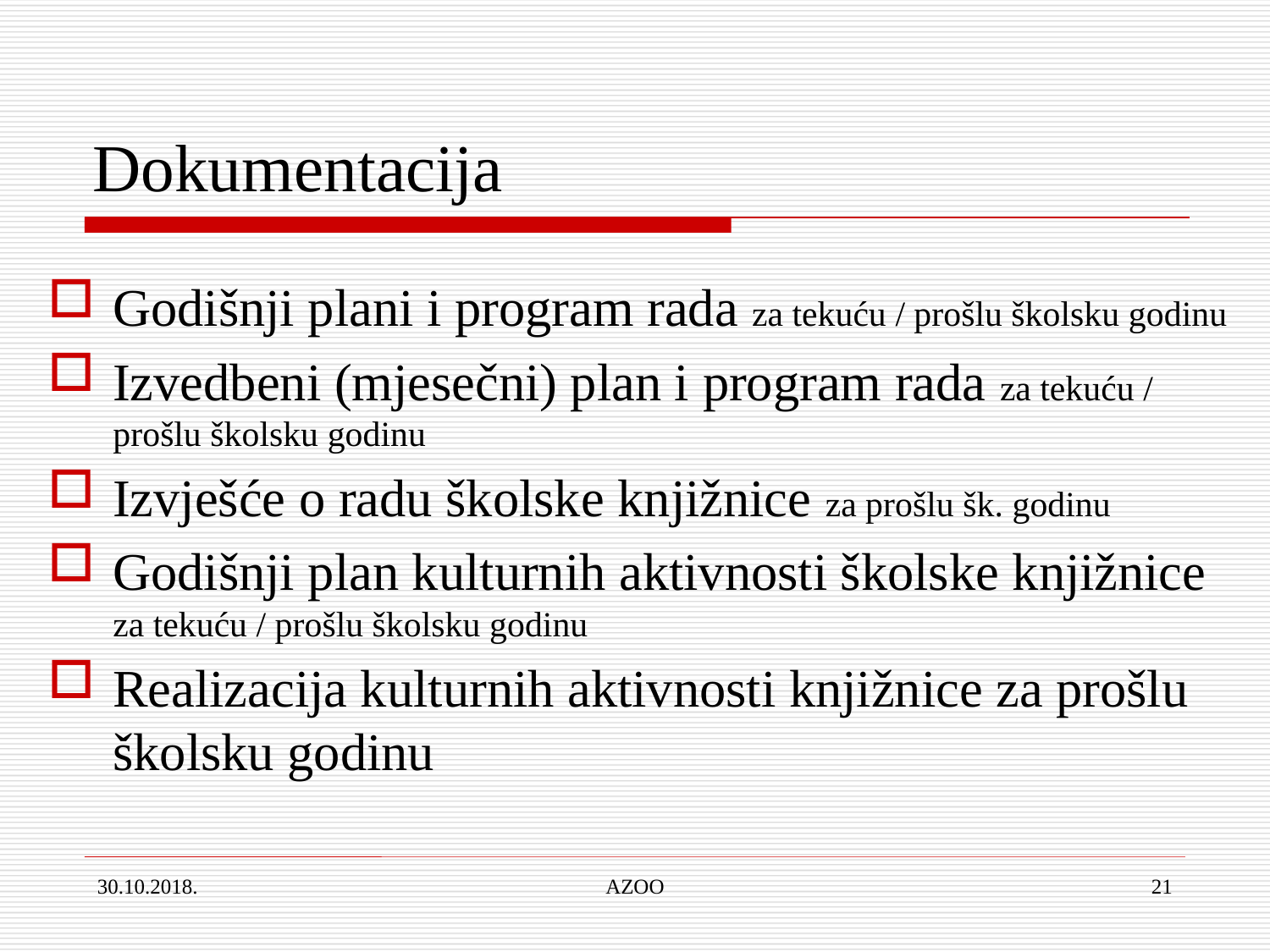

# Dokumentacija
Godišnji plani i program rada za tekuću / prošlu školsku godinu
Izvedbeni (mjesečni) plan i program rada za tekuću / prošlu školsku godinu
Izvješće o radu školske knjižnice za prošlu šk. godinu
Godišnji plan kulturnih aktivnosti školske knjižnice za tekuću / prošlu školsku godinu
Realizacija kulturnih aktivnosti knjižnice za prošlu školsku godinu
30.10.2018.
AZOO
21